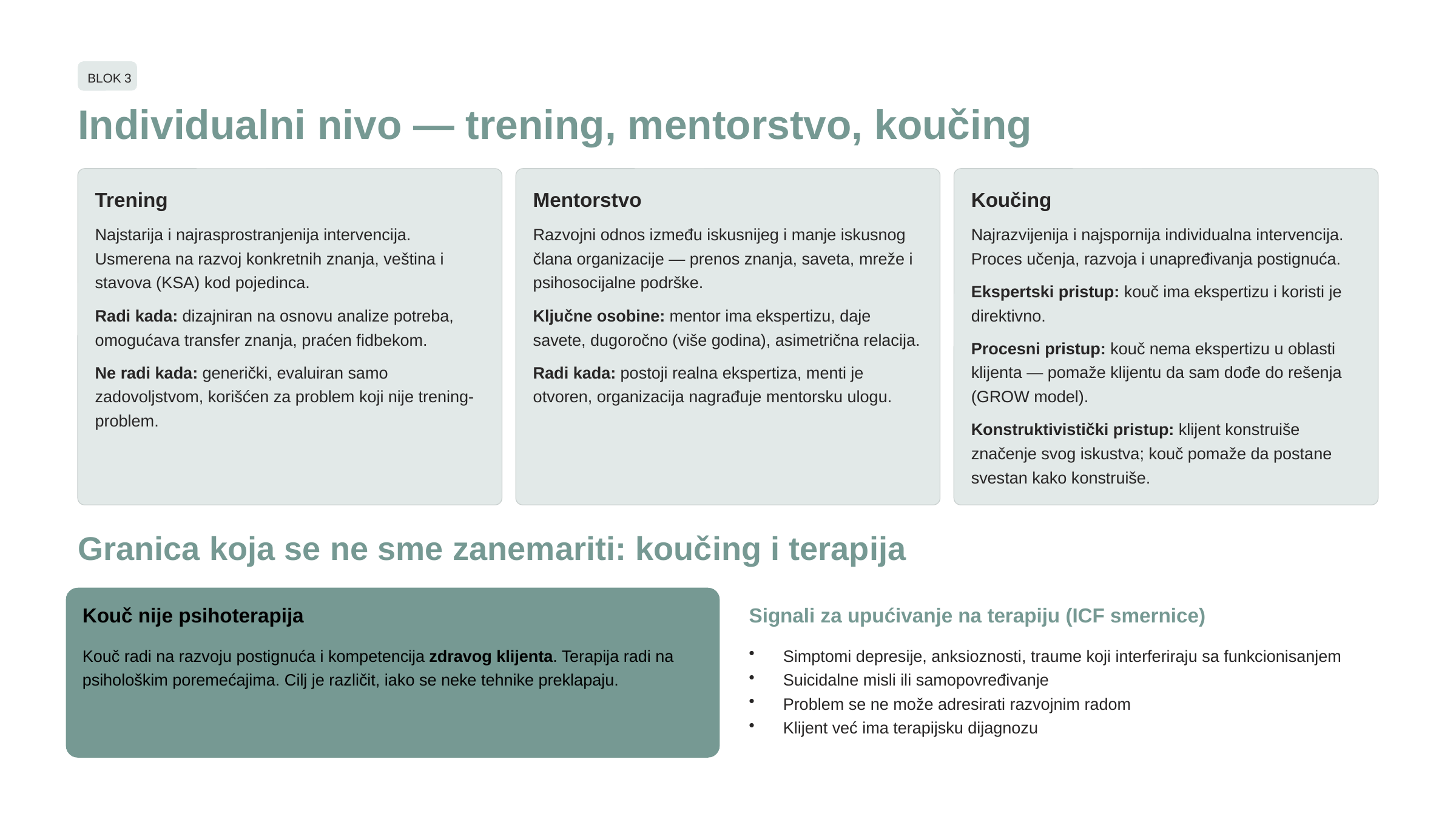

BLOK 3
Individualni nivo — trening, mentorstvo, koučing

Trening
Mentorstvo
Koučing
Najstarija i najrasprostranjenija intervencija. Usmerena na razvoj konkretnih znanja, veština i stavova (KSA) kod pojedinca.
Razvojni odnos između iskusnijeg i manje iskusnog člana organizacije — prenos znanja, saveta, mreže i psihosocijalne podrške.
Najrazvijenija i najspornija individualna intervencija. Proces učenja, razvoja i unapređivanja postignuća.
Ekspertski pristup: kouč ima ekspertizu i koristi je direktivno.
Radi kada: dizajniran na osnovu analize potreba, omogućava transfer znanja, praćen fidbekom.
Ključne osobine: mentor ima ekspertizu, daje savete, dugoročno (više godina), asimetrična relacija.
Procesni pristup: kouč nema ekspertizu u oblasti klijenta — pomaže klijentu da sam dođe do rešenja (GROW model).
Ne radi kada: generički, evaluiran samo zadovoljstvom, korišćen za problem koji nije trening-problem.
Radi kada: postoji realna ekspertiza, menti je otvoren, organizacija nagrađuje mentorsku ulogu.
Konstruktivistički pristup: klijent konstruiše značenje svog iskustva; kouč pomaže da postane svestan kako konstruiše.
Granica koja se ne sme zanemariti: koučing i terapija

Kouč nije psihoterapija
Signali za upućivanje na terapiju (ICF smernice)
Kouč radi na razvoju postignuća i kompetencija zdravog klijenta. Terapija radi na psihološkim poremećajima. Cilj je različit, iako se neke tehnike preklapaju.
Simptomi depresije, anksioznosti, traume koji interferiraju sa funkcionisanjem
Suicidalne misli ili samopovređivanje
Problem se ne može adresirati razvojnim radom
Klijent već ima terapijsku dijagnozu